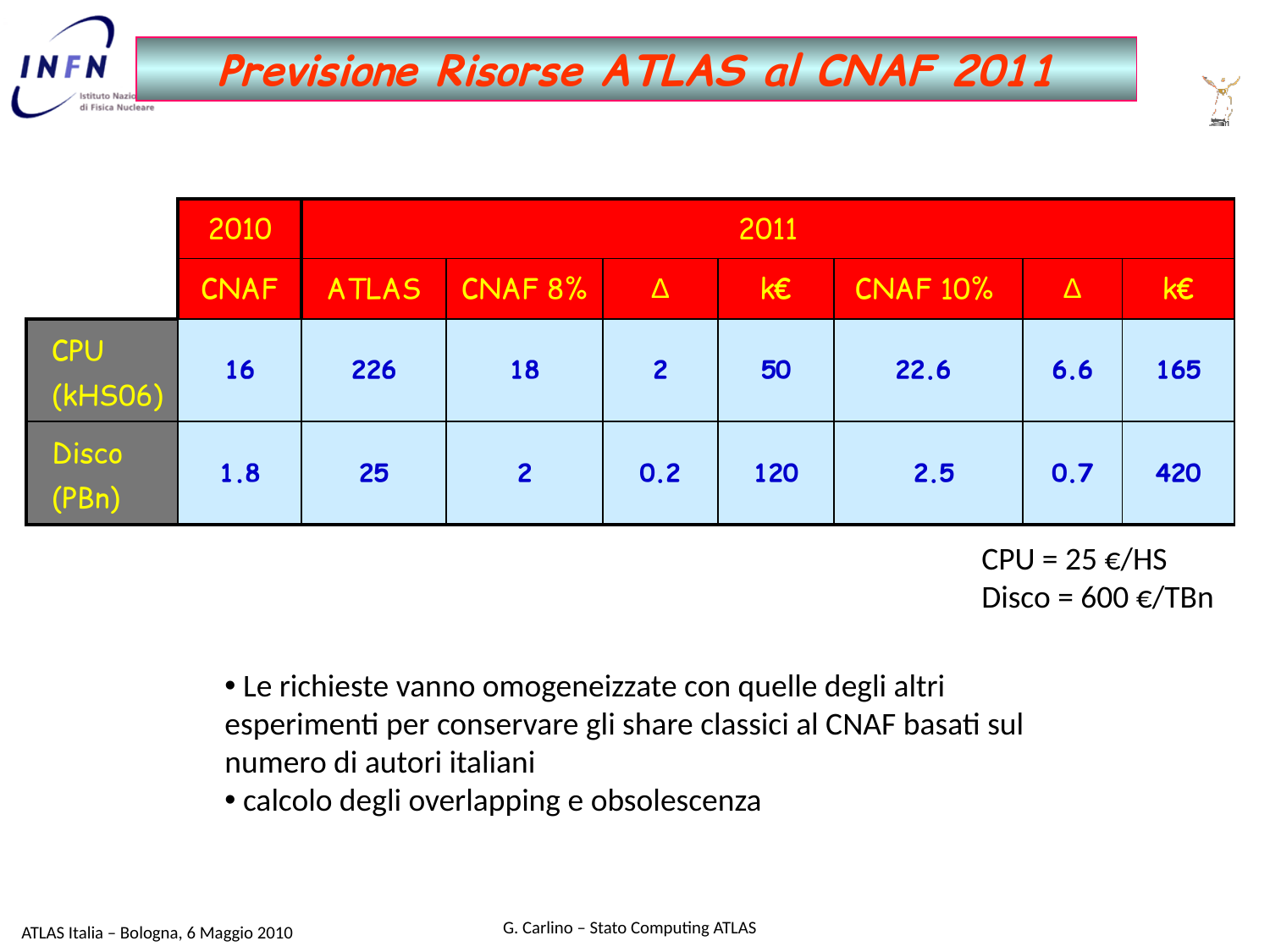

Previsione Risorse ATLAS al CNAF 2011
|  | 2010 | 2011 |  |  |  |  |  |  |
| --- | --- | --- | --- | --- | --- | --- | --- | --- |
|  | CNAF | ATLAS | CNAF 8% | Δ | k€ | CNAF 10% | Δ | k€ |
| CPU (kHS06) | 16 | 226 | 18 | 2 | 50 | 22.6 | 6.6 | 165 |
| Disco (PBn) | 1.8 | 25 | 2 | 0.2 | 120 | 2.5 | 0.7 | 420 |
CPU = 25 €/HS
Disco = 600 €/TBn
 Le richieste vanno omogeneizzate con quelle degli altri esperimenti per conservare gli share classici al CNAF basati sul numero di autori italiani
 calcolo degli overlapping e obsolescenza